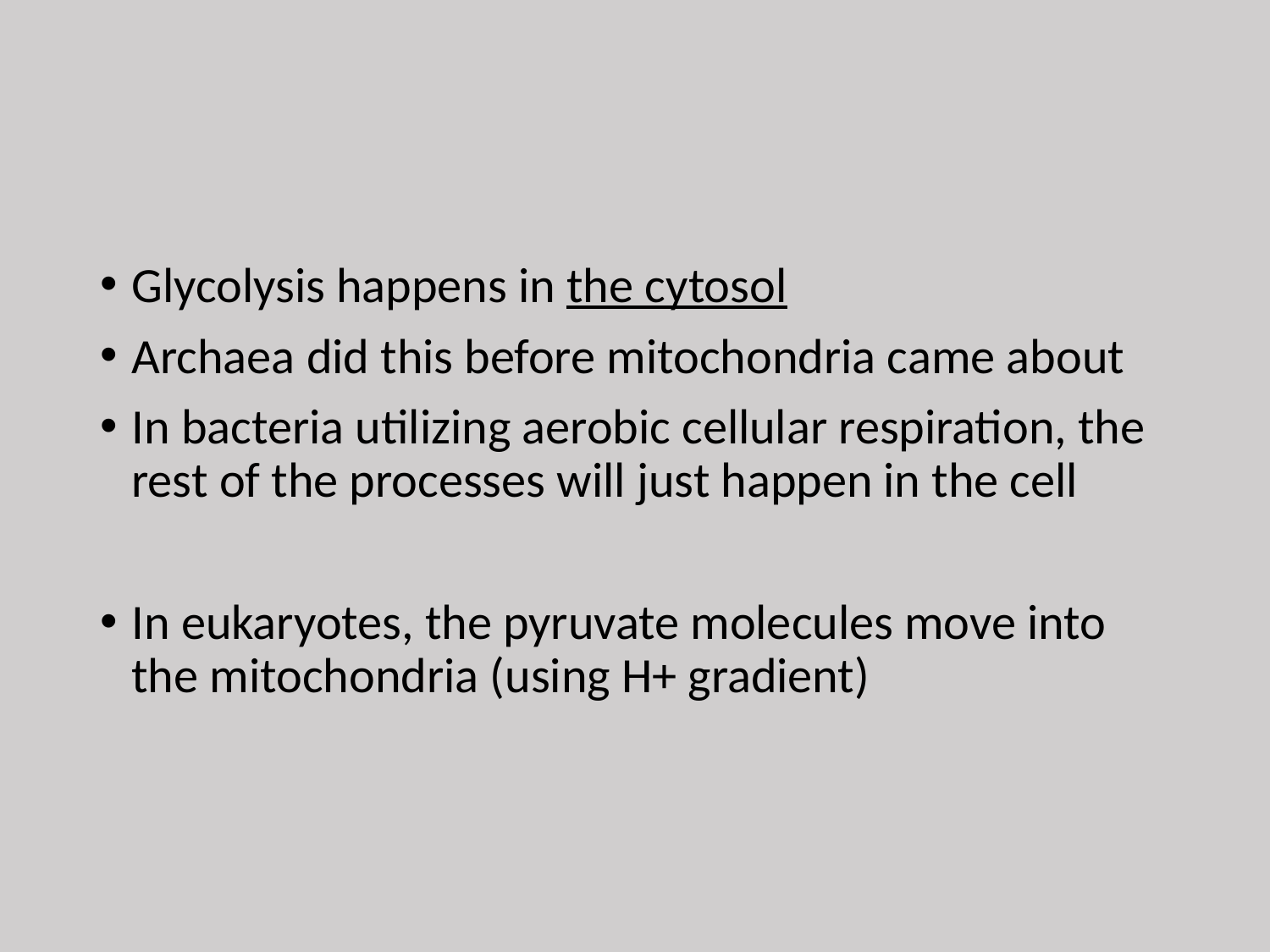

Glycolysis happens in the cytosol
Archaea did this before mitochondria came about
In bacteria utilizing aerobic cellular respiration, the rest of the processes will just happen in the cell

In eukaryotes, the pyruvate molecules move into the mitochondria (using H+ gradient)